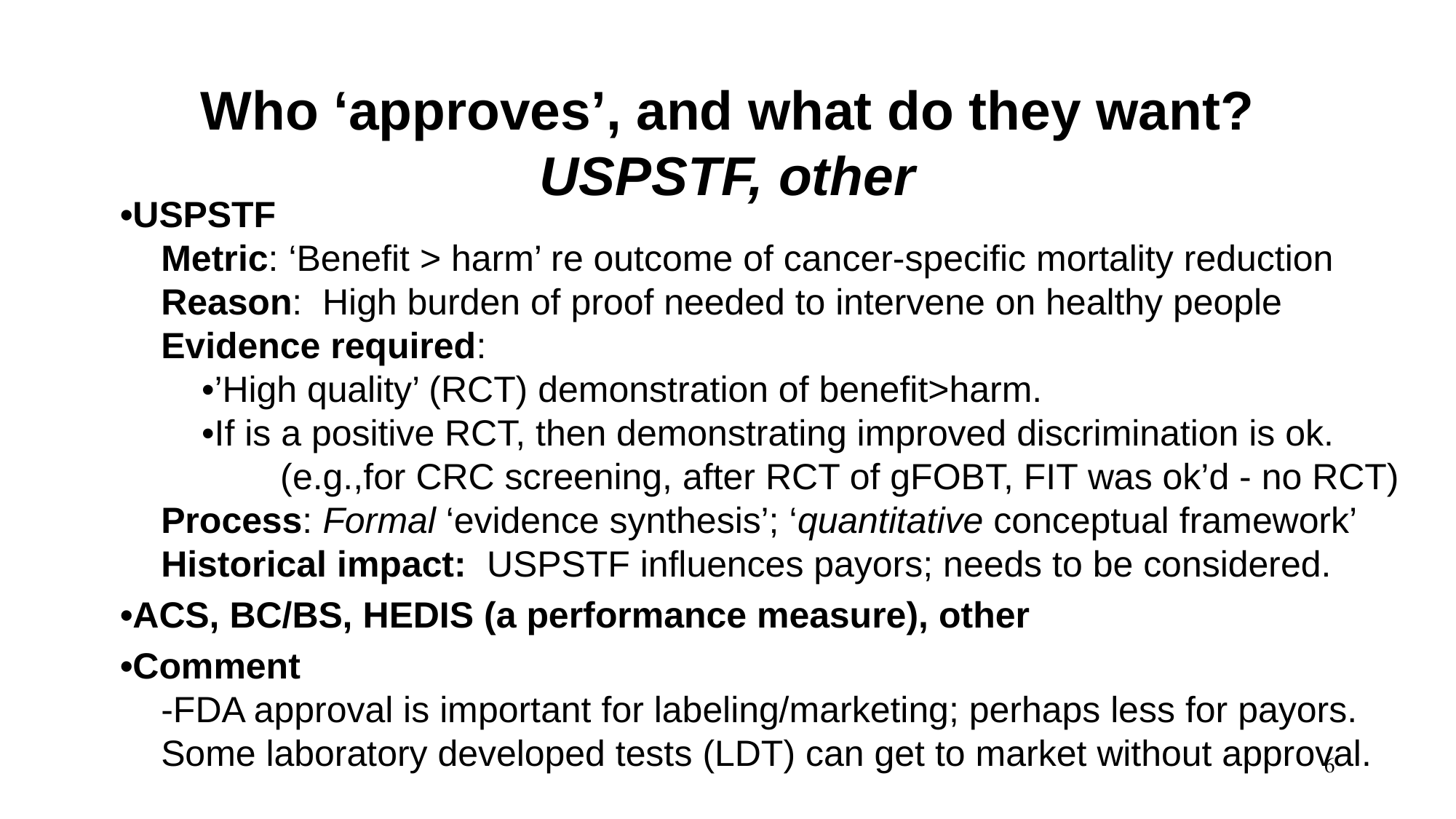

# Who ‘approves’, and what do they want? USPSTF, other
•USPSTF
Metric: ‘Benefit > harm’ re outcome of cancer-specific mortality reduction
Reason:  High burden of proof needed to intervene on healthy people
Evidence required:
    •’High quality’ (RCT) demonstration of benefit>harm.
    •If is a positive RCT, then demonstrating improved discrimination is ok.
	 (e.g.,for CRC screening, after RCT of gFOBT, FIT was ok’d - no RCT)
Process: Formal ‘evidence synthesis’; ‘quantitative conceptual framework’
Historical impact:  USPSTF influences payors; needs to be considered.
•ACS, BC/BS, HEDIS (a performance measure), other
•Comment
-FDA approval is important for labeling/marketing; perhaps less for payors. Some laboratory developed tests (LDT) can get to market without approval.
6